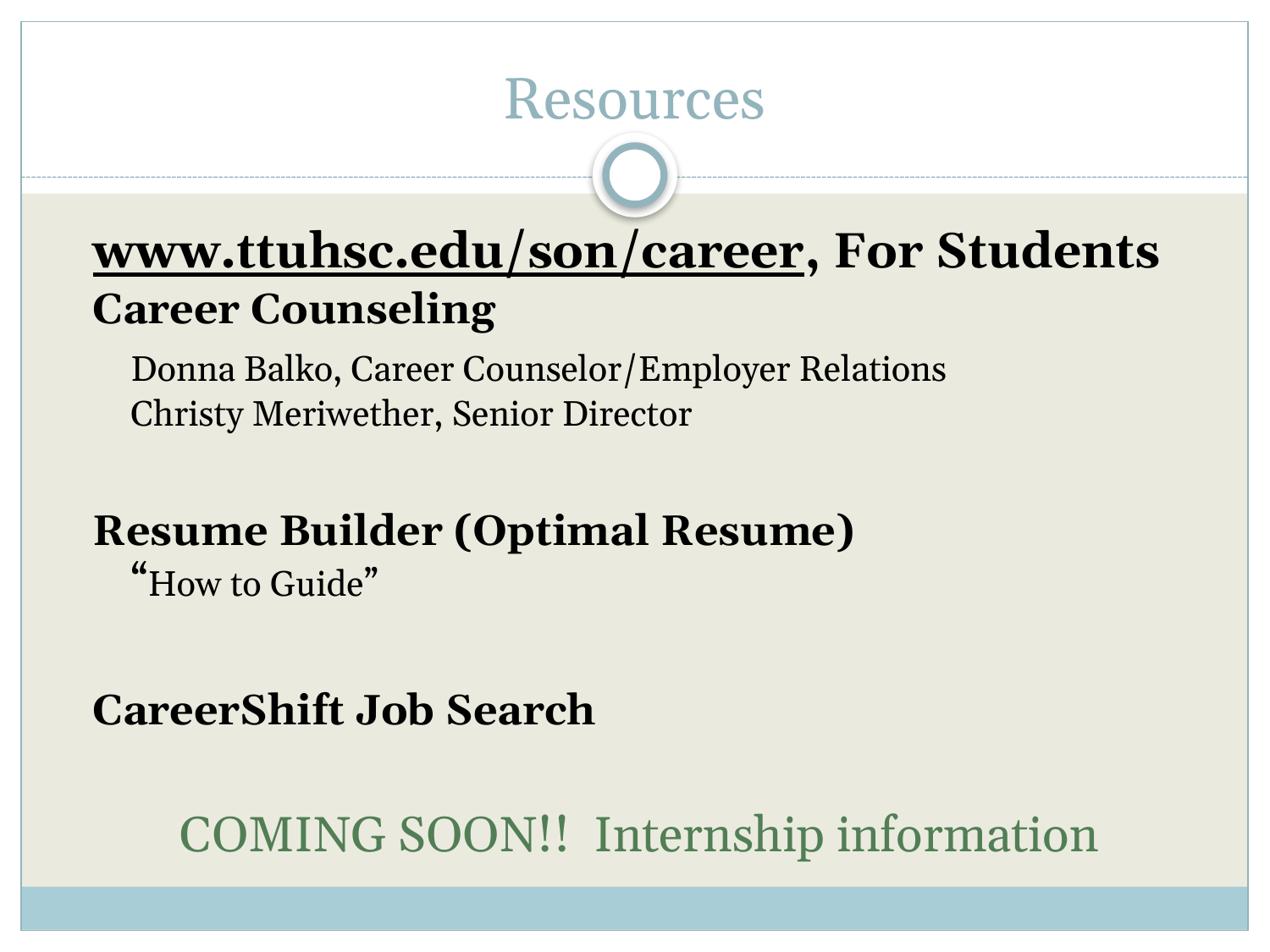

# Resources
www.ttuhsc.edu/son/career, For Students
Career Counseling
	Donna Balko, Career Counselor/Employer Relations
	Christy Meriwether, Senior Director

Resume Builder (Optimal Resume)
	“How to Guide”

CareerShift Job Search

        COMING SOON!!  Internship information